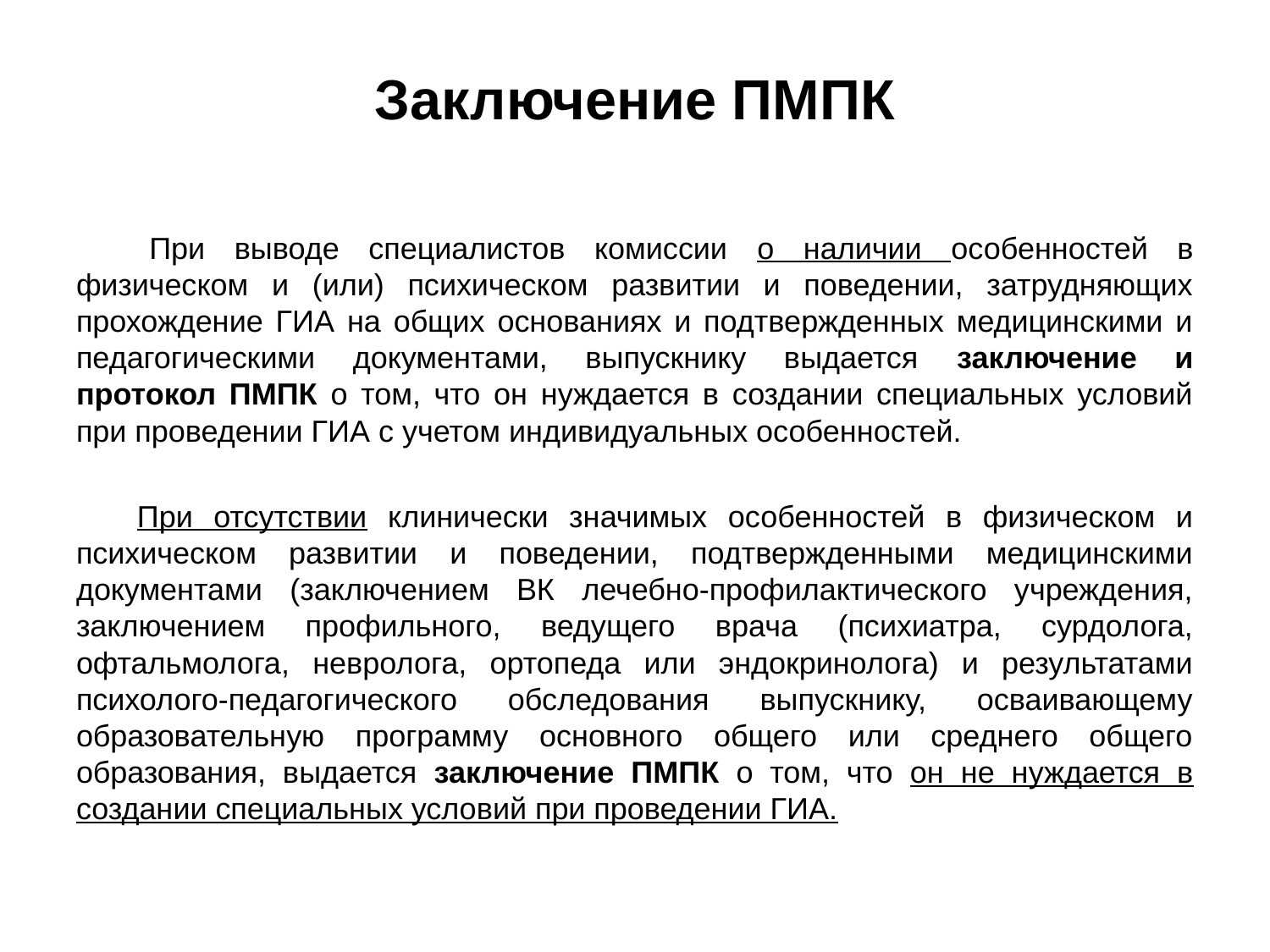

# Заключение ПМПК
При выводе специалистов комиссии о наличии особенностей в физическом и (или) психическом развитии и поведении, затрудняющих прохождение ГИА на общих основаниях и подтвержденных медицинскими и педагогическими документами, выпускнику выдается заключение и протокол ПМПК о том, что он нуждается в создании специальных условий при проведении ГИА с учетом индивидуальных особенностей.

При отсутствии клинически значимых особенностей в физическом и психическом развитии и поведении, подтвержденными медицинскими документами (заключением ВК лечебно-профилактического учреждения, заключением профильного, ведущего врача (психиатра, сурдолога, офтальмолога, невролога, ортопеда или эндокринолога) и результатами психолого-педагогического обследования выпускнику, осваивающему образовательную программу основного общего или среднего общего образования, выдается заключение ПМПК о том, что он не нуждается в создании специальных условий при проведении ГИА.